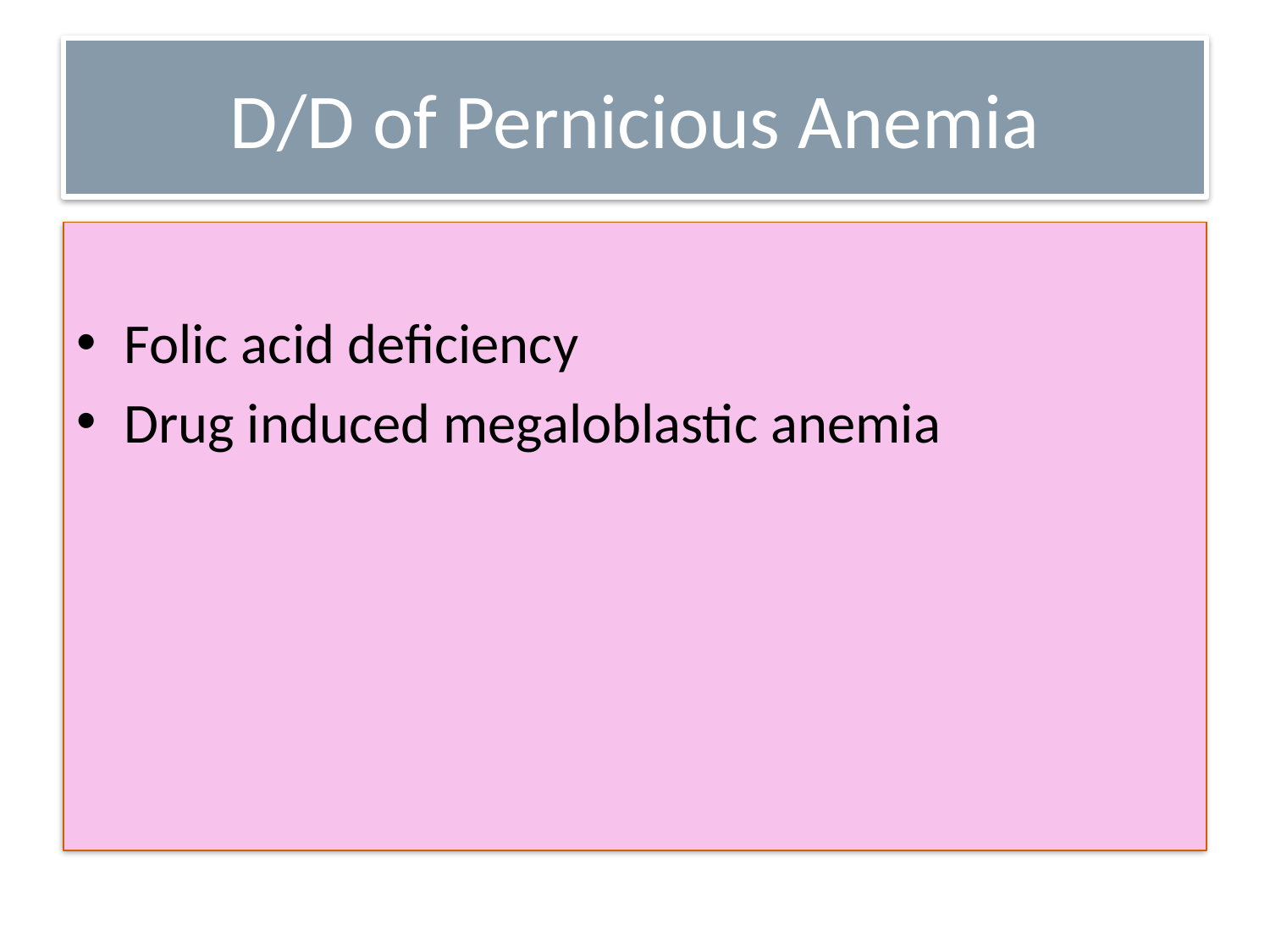

# D/D of Pernicious Anemia

Folic acid deficiency
Drug induced megaloblastic anemia